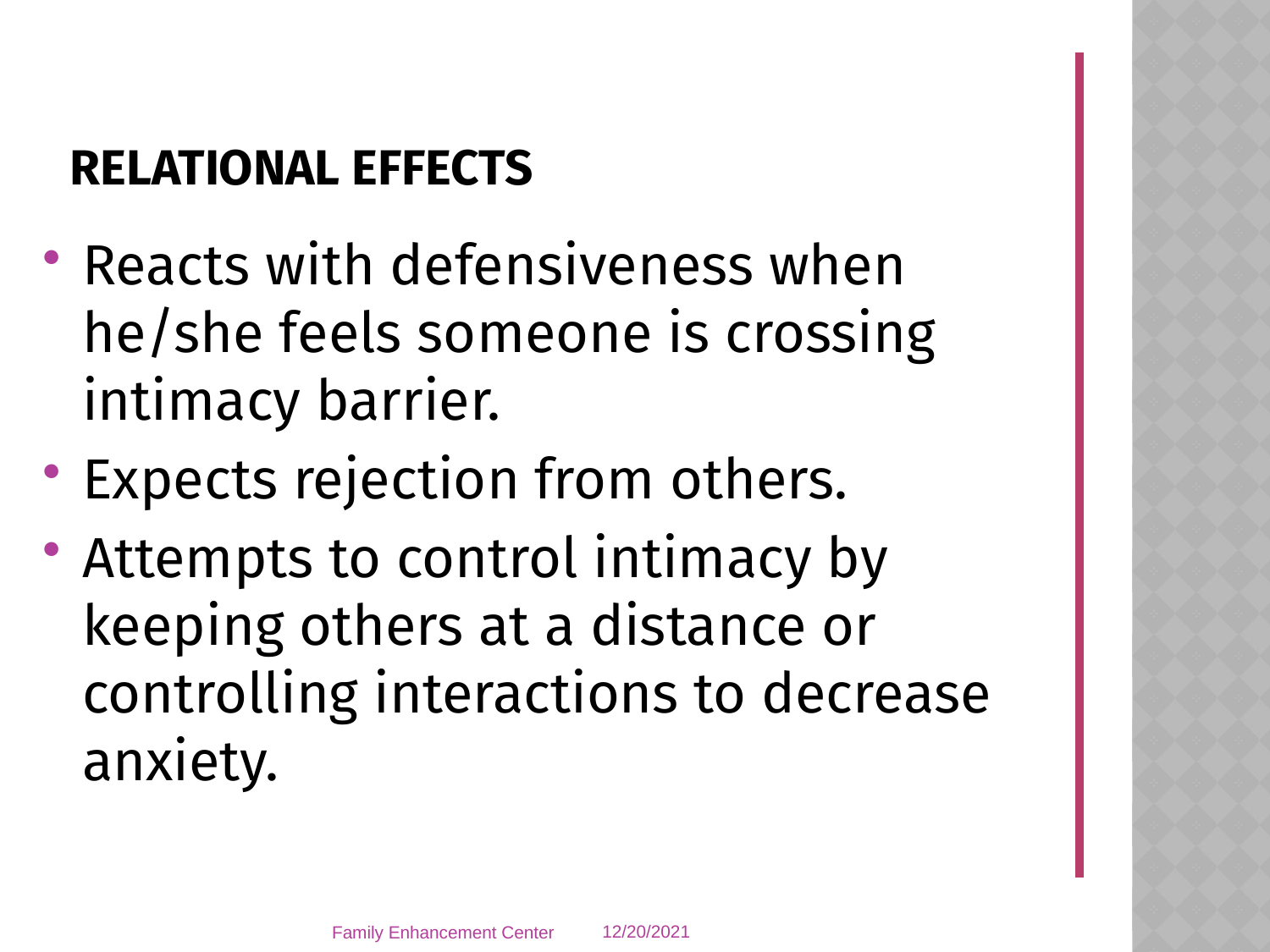

# Relational Effects
Reacts with defensiveness when he/she feels someone is crossing intimacy barrier.
Expects rejection from others.
Attempts to control intimacy by keeping others at a distance or controlling interactions to decrease anxiety.

Family Enhancement Center
12/20/2021